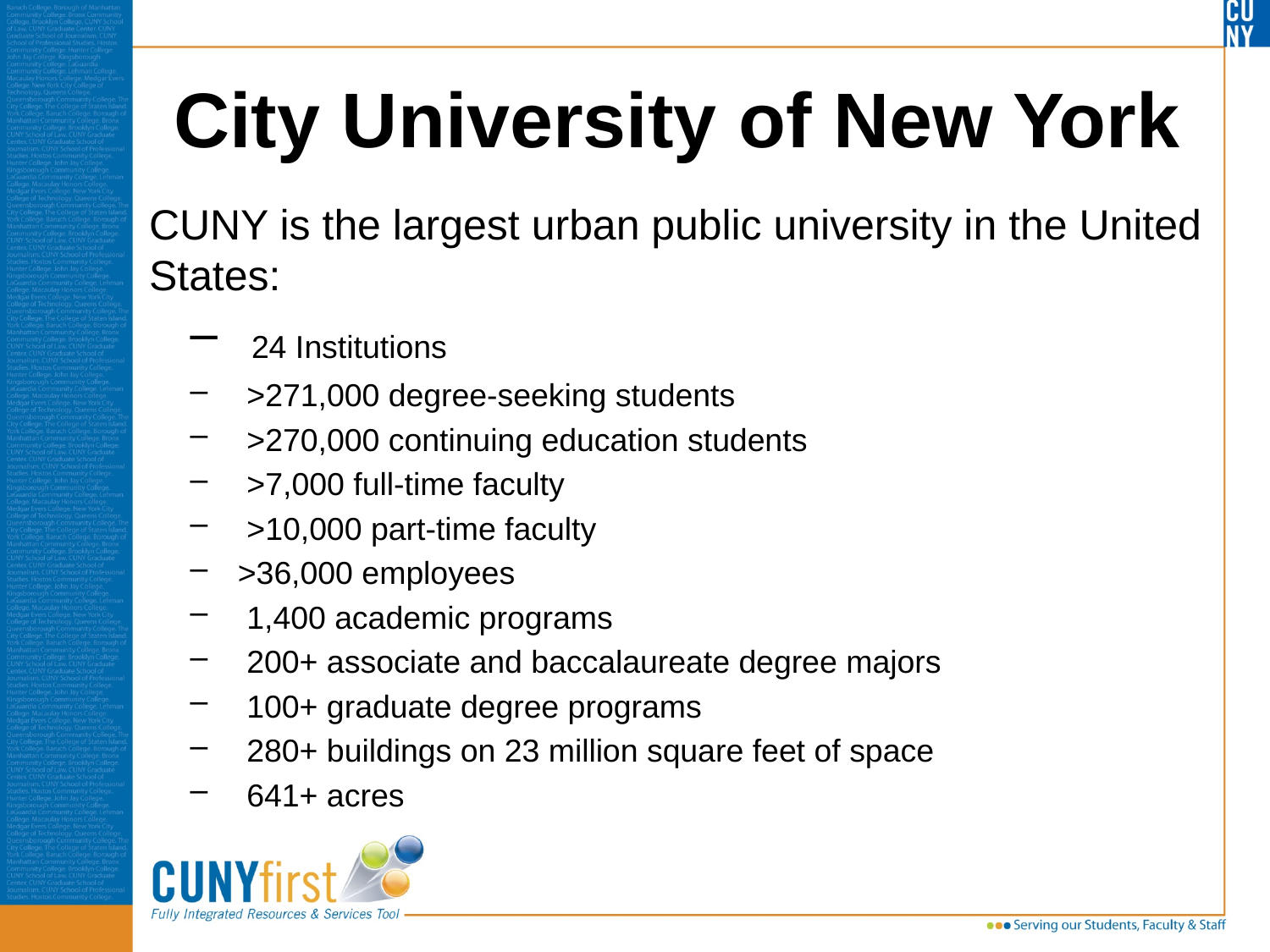

# City University of New York
CUNY is the largest urban public university in the United States:
 24 Institutions
 >271,000 degree-seeking students
 >270,000 continuing education students
 >7,000 full-time faculty
 >10,000 part-time faculty
>36,000 employees
 1,400 academic programs
 200+ associate and baccalaureate degree majors
 100+ graduate degree programs
 280+ buildings on 23 million square feet of space
 641+ acres